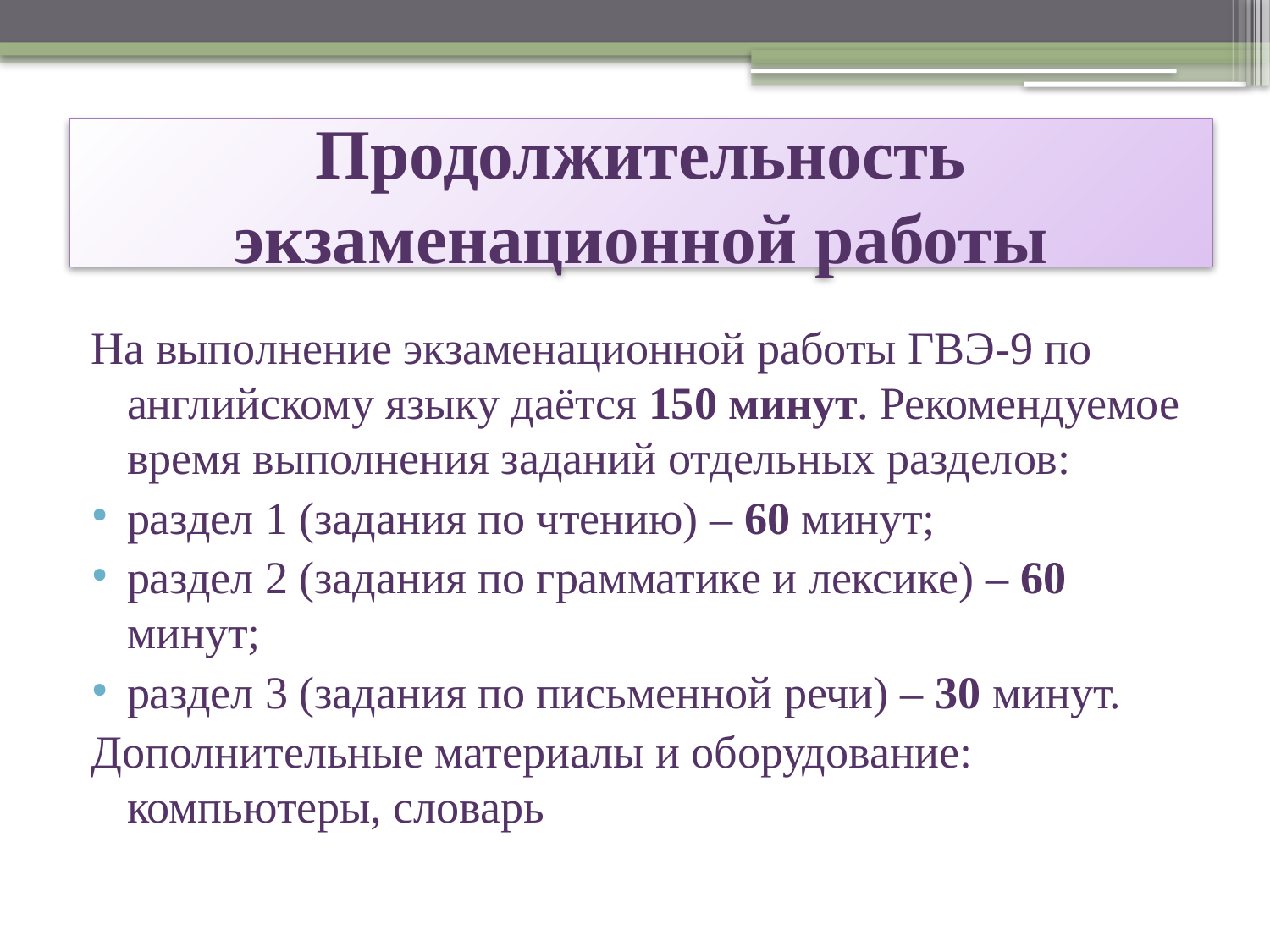

# Продолжительность экзаменационной работы
На выполнение экзаменационной работы ГВЭ-9 по английскому языку даётся 150 минут. Рекомендуемое время выполнения заданий отдельных разделов:
раздел 1 (задания по чтению) – 60 минут;
раздел 2 (задания по грамматике и лексике) – 60 минут;
раздел 3 (задания по письменной речи) – 30 минут.
Дополнительные материалы и оборудование: компьютеры, словарь